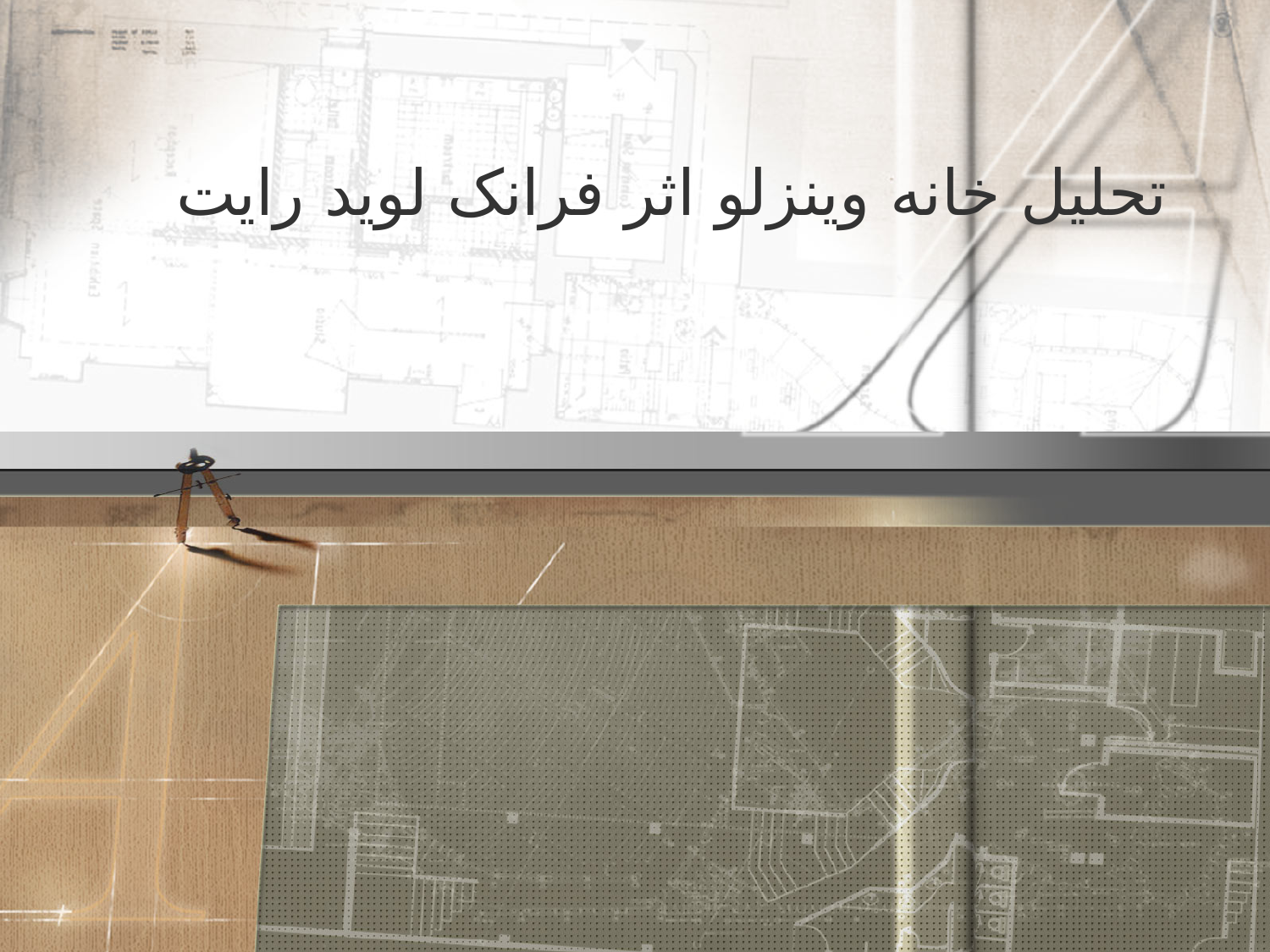

# تحلیل خانه وینزلو اثر فرانک لوید رایت